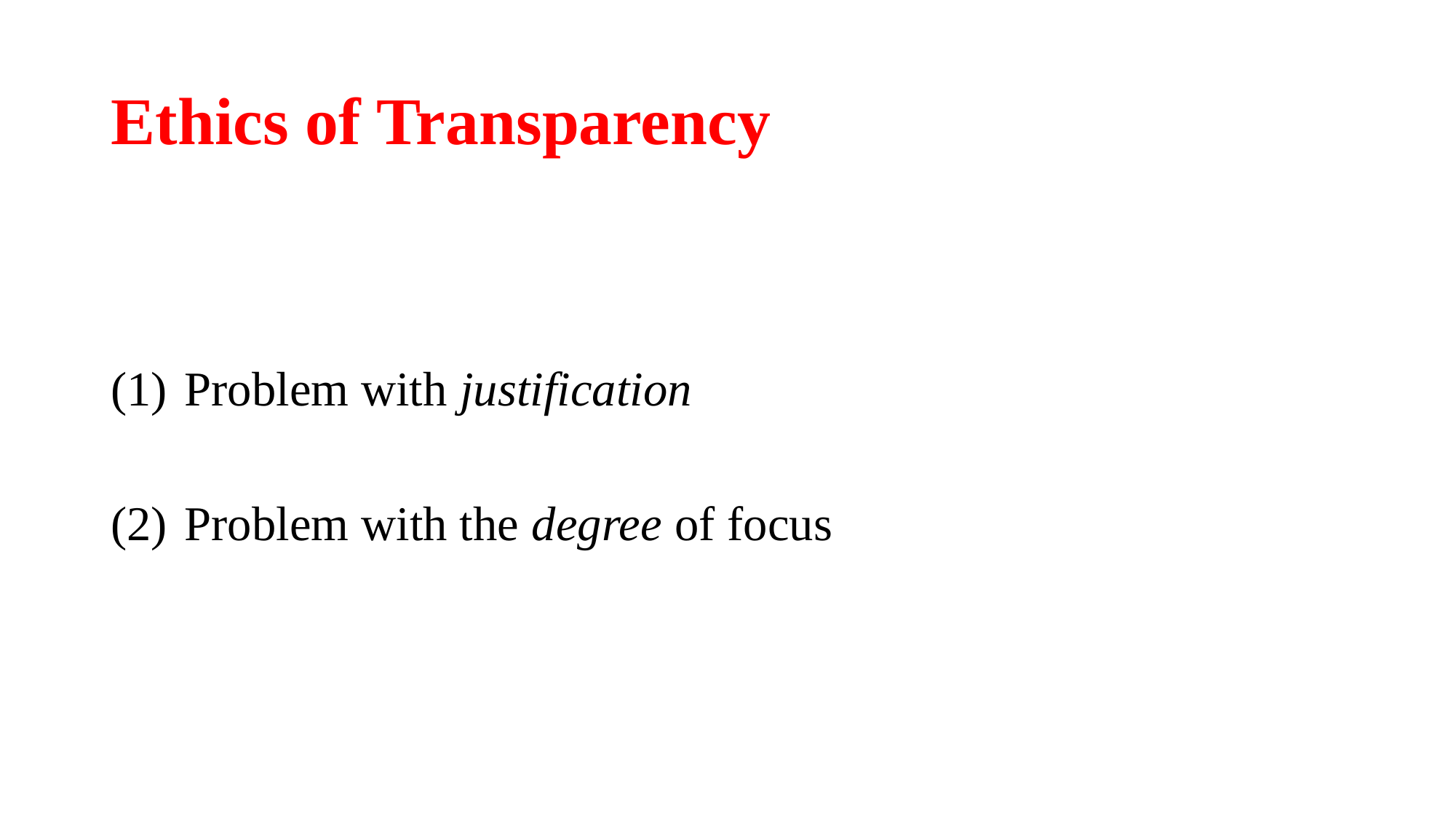

# Ethics of Transparency

 Problem with justification

 Problem with the degree of focus